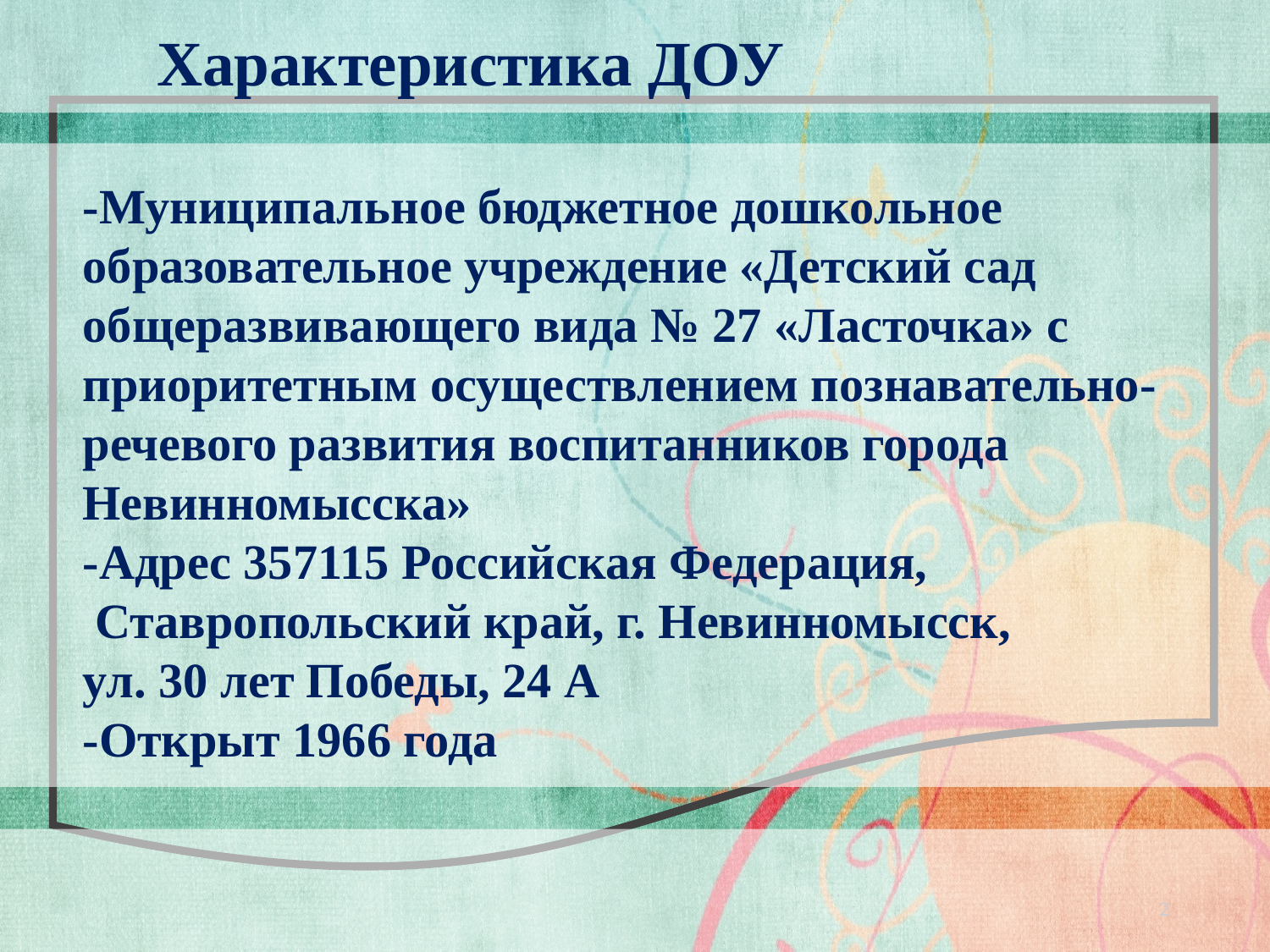

Характеристика ДОУ

-Муниципальное бюджетное дошкольное образовательное учреждение «Детский сад общеразвивающего вида № 27 «Ласточка» с приоритетным осуществлением познавательно-речевого развития воспитанников города Невинномысска»
-Адрес 357115 Российская Федерация,
 Ставропольский край, г. Невинномысск,         ул. 30 лет Победы, 24 А
-Открыт 1966 года
2